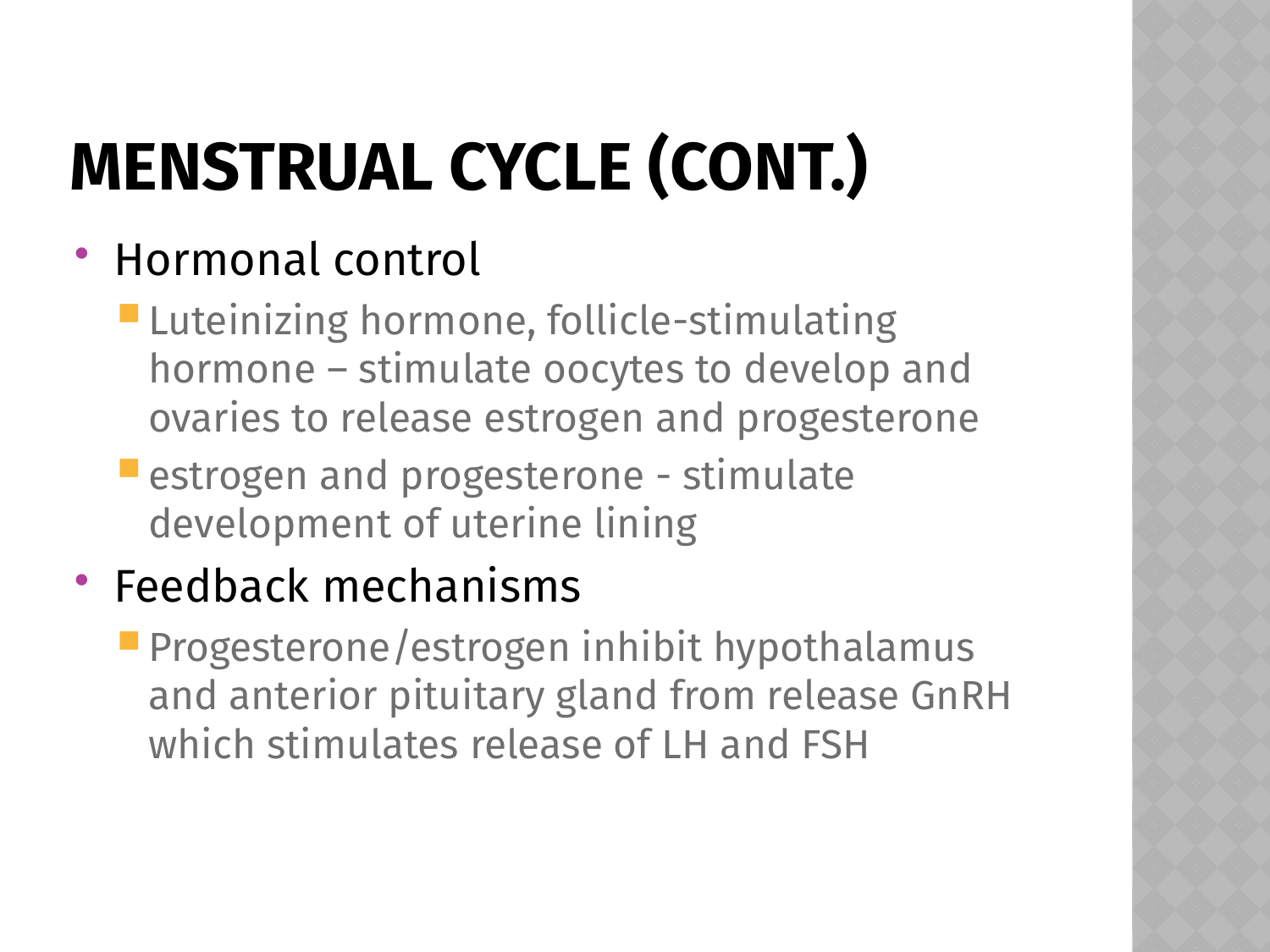

# Menstrual Cycle (cont.)
Hormonal control
Luteinizing hormone, follicle-stimulating hormone – stimulate oocytes to develop and ovaries to release estrogen and progesterone
estrogen and progesterone - stimulate development of uterine lining
Feedback mechanisms
Progesterone/estrogen inhibit hypothalamus and anterior pituitary gland from release GnRH which stimulates release of LH and FSH